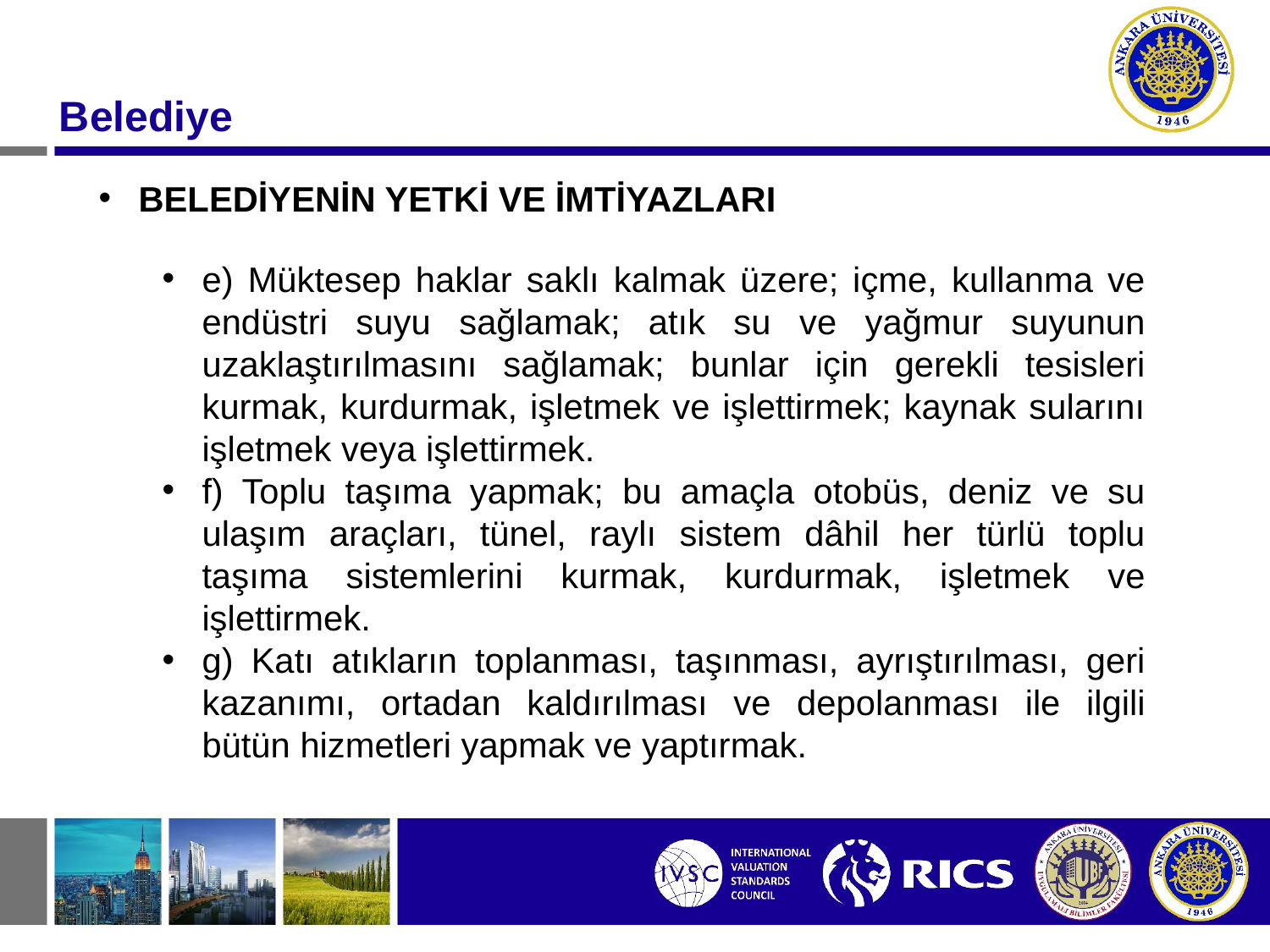

Belediye
BELEDİYENİN YETKİ VE İMTİYAZLARI

e) Müktesep haklar saklı kalmak üzere; içme, kullanma ve endüstri suyu sağlamak; atık su ve yağmur suyunun uzaklaştırılmasını sağlamak; bunlar için gerekli tesisleri kurmak, kurdurmak, işletmek ve işlettirmek; kaynak sularını işletmek veya işlettirmek.
f) Toplu taşıma yapmak; bu amaçla otobüs, deniz ve su ulaşım araçları, tünel, raylı sistem dâhil her türlü toplu taşıma sistemlerini kurmak, kurdurmak, işletmek ve işlettirmek.
g) Katı atıkların toplanması, taşınması, ayrıştırılması, geri kazanımı, ortadan kaldırılması ve depolanması ile ilgili bütün hizmetleri yapmak ve yaptırmak.